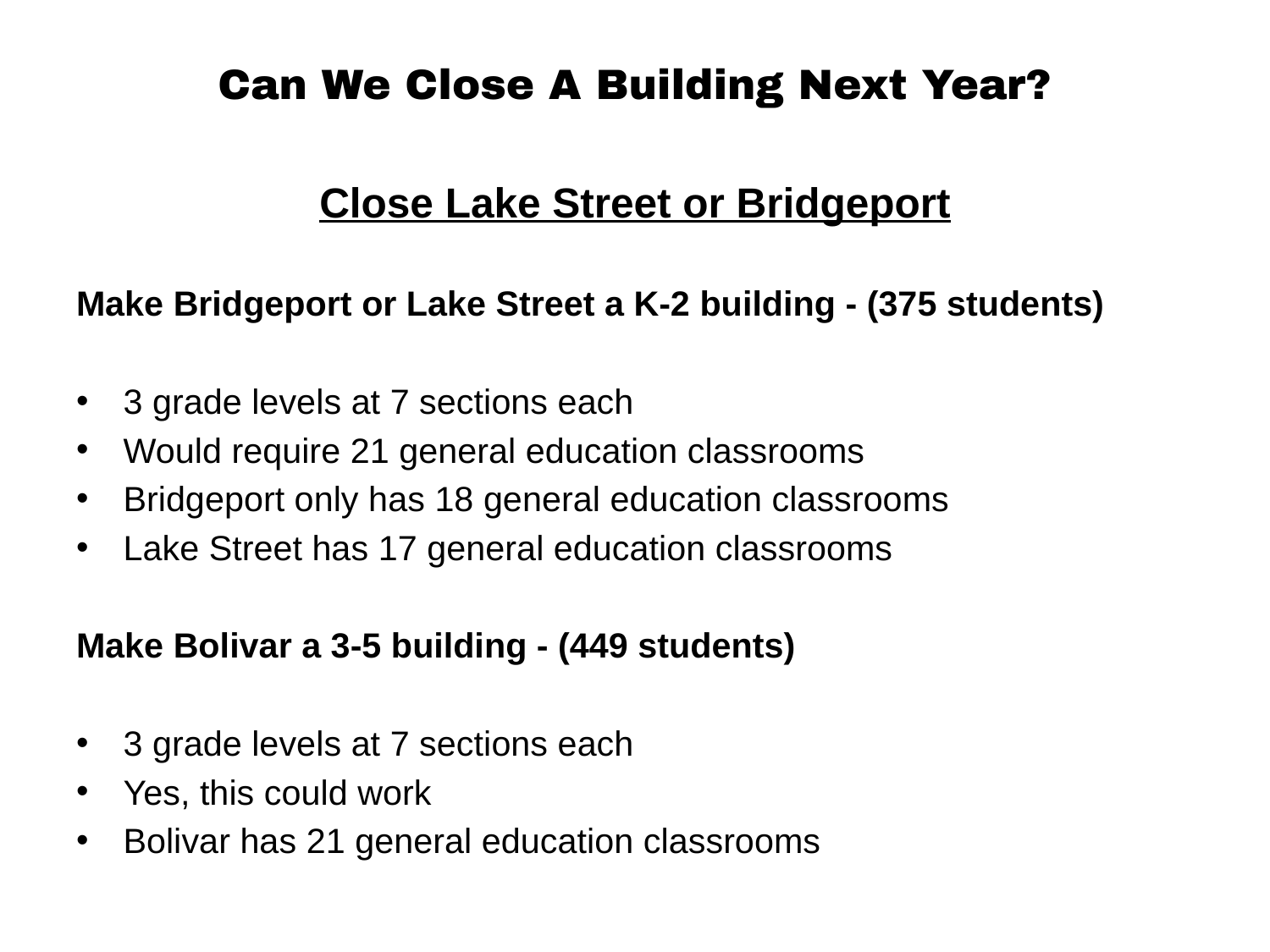

# Can We Close A Building Next Year?
Close Lake Street or Bridgeport

Make Bridgeport or Lake Street a K-2 building - (375 students)

3 grade levels at 7 sections each
Would require 21 general education classrooms
Bridgeport only has 18 general education classrooms
Lake Street has 17 general education classrooms

Make Bolivar a 3-5 building - (449 students)

3 grade levels at 7 sections each
Yes, this could work
Bolivar has 21 general education classrooms